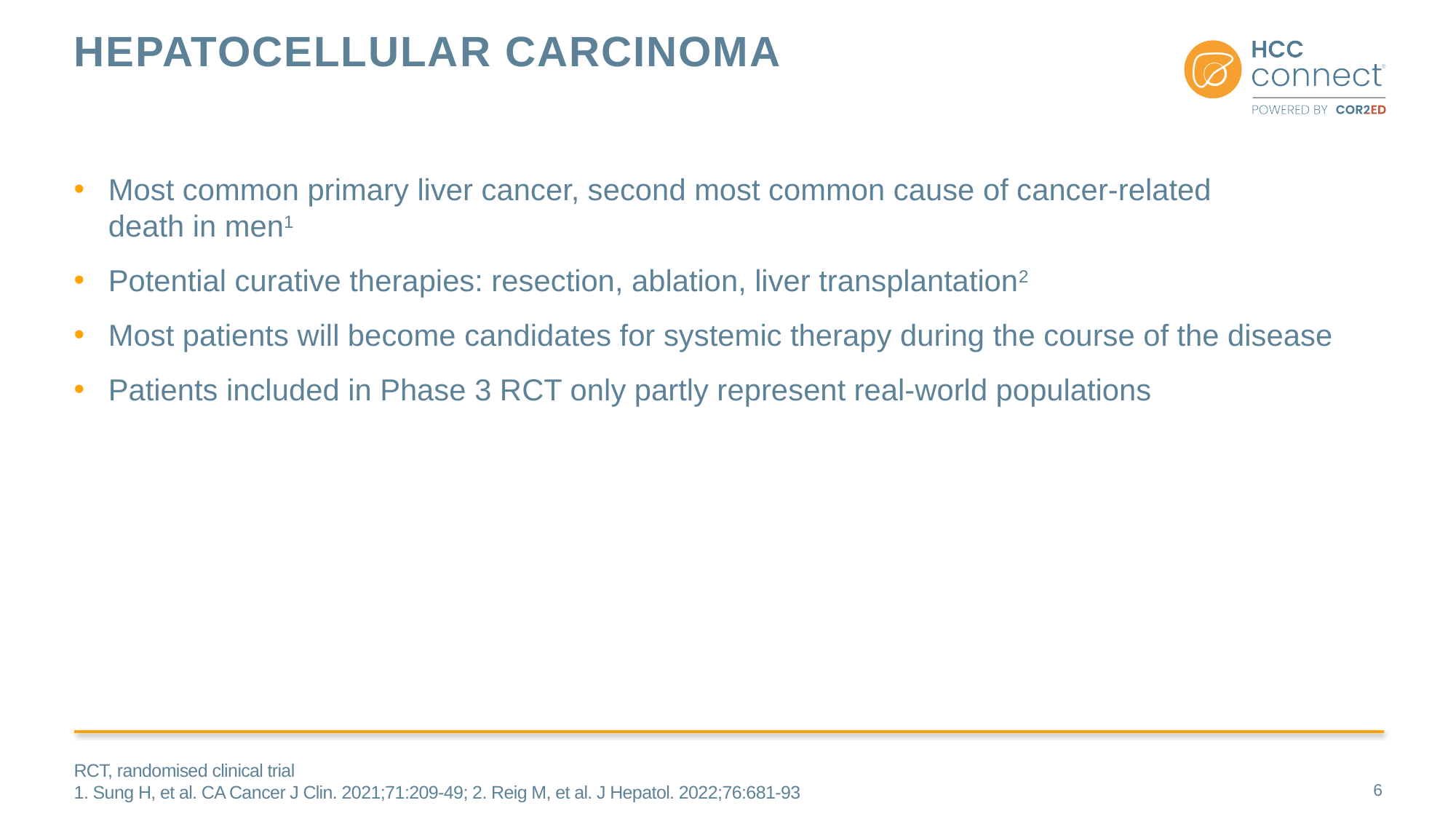

# Hepatocellular carcinoma
Most common primary liver cancer, second most common cause of cancer-related
death in men1
Potential curative therapies: resection, ablation, liver transplantation2
Most patients will become candidates for systemic therapy during the course of the disease
Patients included in Phase 3 RCT only partly represent real-world populations
RCT, randomised clinical trial
1. Sung H, et al. CA Cancer J Clin. 2021;71:209-49; 2. Reig M, et al. J Hepatol. 2022;76:681-93
6